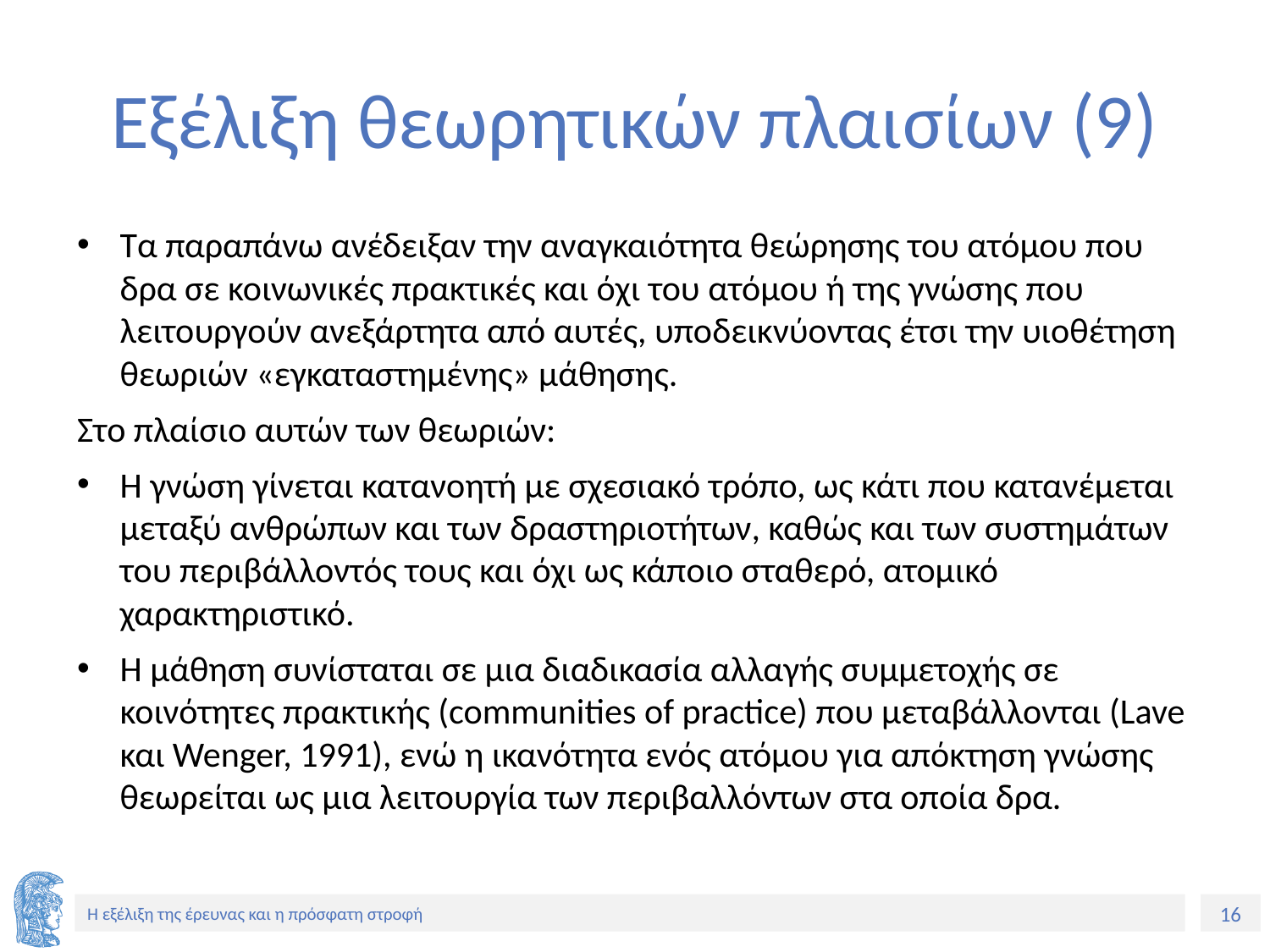

# Εξέλιξη θεωρητικών πλαισίων (9)
Τα παραπάνω ανέδειξαν την αναγκαιότητα θεώρησης του ατόμου που δρα σε κοινωνικές πρακτικές και όχι του ατόμου ή της γνώσης που λειτουργούν ανεξάρτητα από αυτές, υποδεικνύοντας έτσι την υιοθέτηση θεωριών «εγκαταστημένης» μάθησης.
Στο πλαίσιο αυτών των θεωριών:
Η γνώση γίνεται κατανοητή με σχεσιακό τρόπο, ως κάτι που κατανέμεται μεταξύ ανθρώπων και των δραστηριοτήτων, καθώς και των συστημάτων του περιβάλλοντός τους και όχι ως κάποιο σταθερό, ατομικό χαρακτηριστικό.
Η μάθηση συνίσταται σε μια διαδικασία αλλαγής συμμετοχής σε κοινότητες πρακτικής (communities of practice) που μεταβάλλονται (Lave και Wenger, 1991), ενώ η ικανότητα ενός ατόμου για απόκτηση γνώσης θεωρείται ως μια λειτουργία των περιβαλλόντων στα οποία δρα.